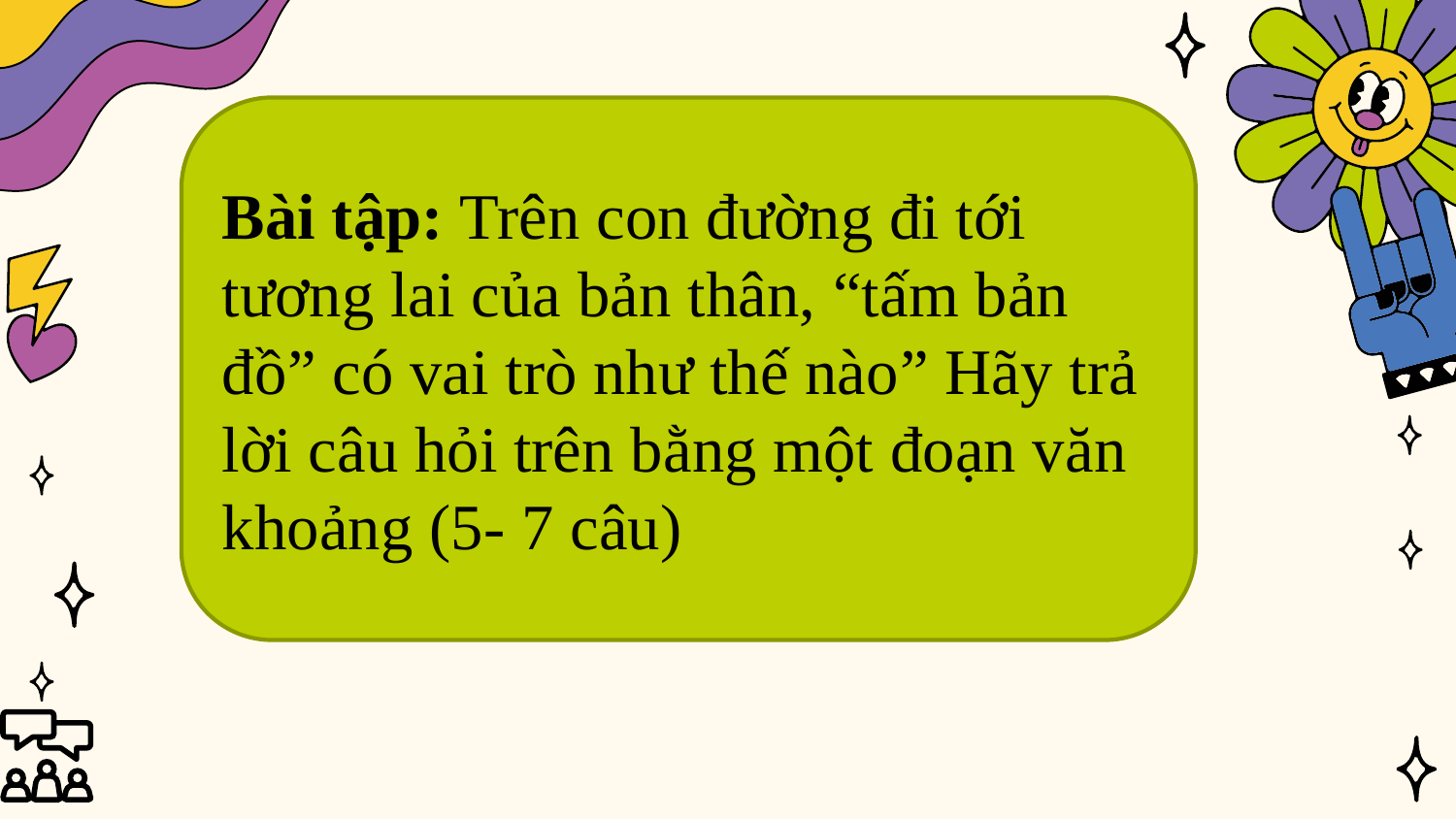

Bài tập: Trên con đường đi tới tương lai của bản thân, “tấm bản đồ” có vai trò như thế nào” Hãy trả lời câu hỏi trên bằng một đoạn văn khoảng (5- 7 câu)